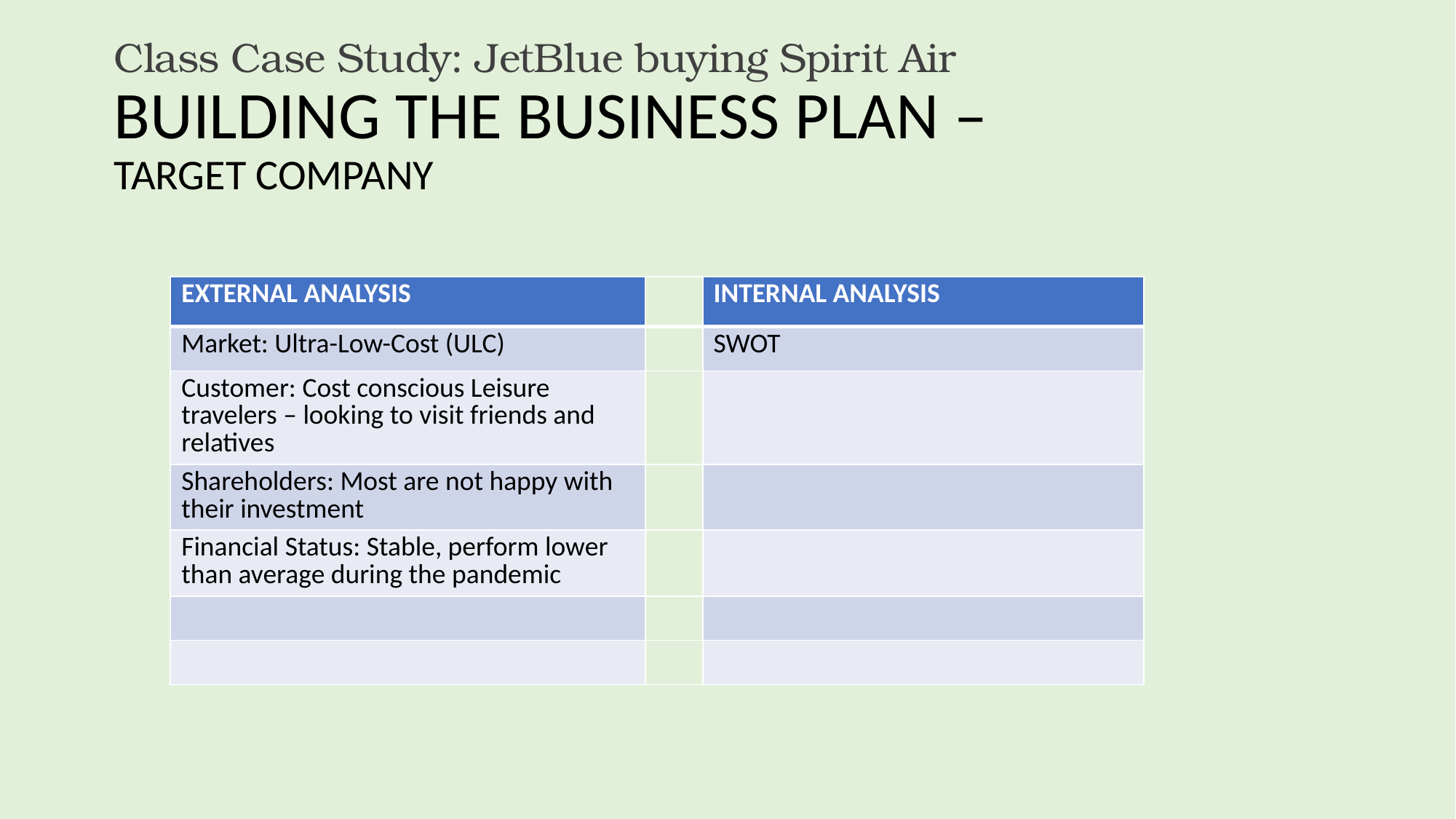

# Class Case Study: JetBlue buying Spirit Air BUILDING THE BUSINESS PLAN – TARGET COMPANY
| EXTERNAL ANALYSIS |  | INTERNAL ANALYSIS |
| --- | --- | --- |
| Market: Ultra-Low-Cost (ULC) |  | SWOT |
| Customer: Cost conscious Leisure travelers – looking to visit friends and relatives |  |  |
| Shareholders: Most are not happy with their investment |  |  |
| Financial Status: Stable, perform lower than average during the pandemic |  |  |
|  |  |  |
|  |  |  |